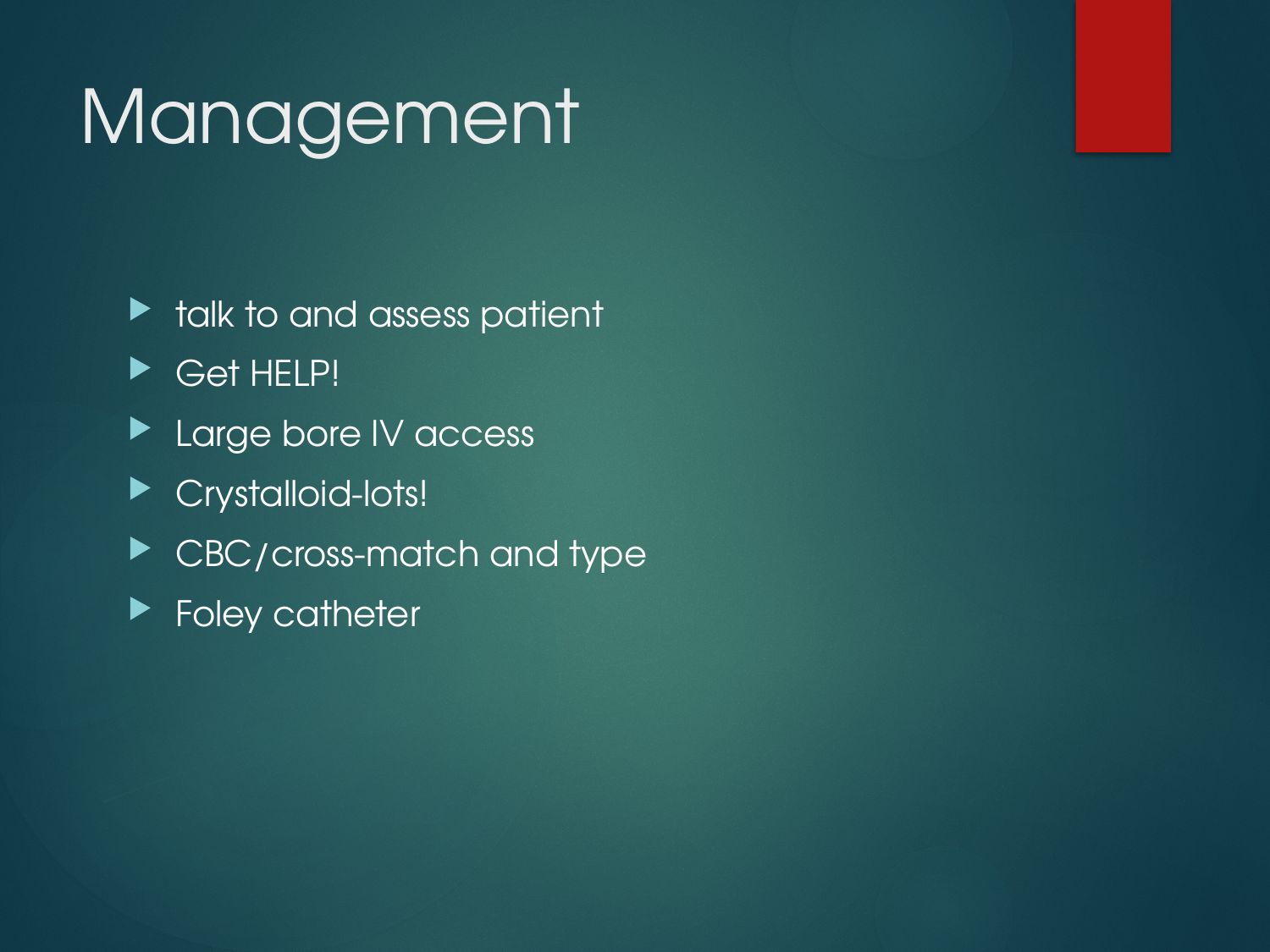

# Management
talk to and assess patient
Get HELP!
Large bore IV access
Crystalloid-lots!
CBC/cross-match and type
Foley catheter